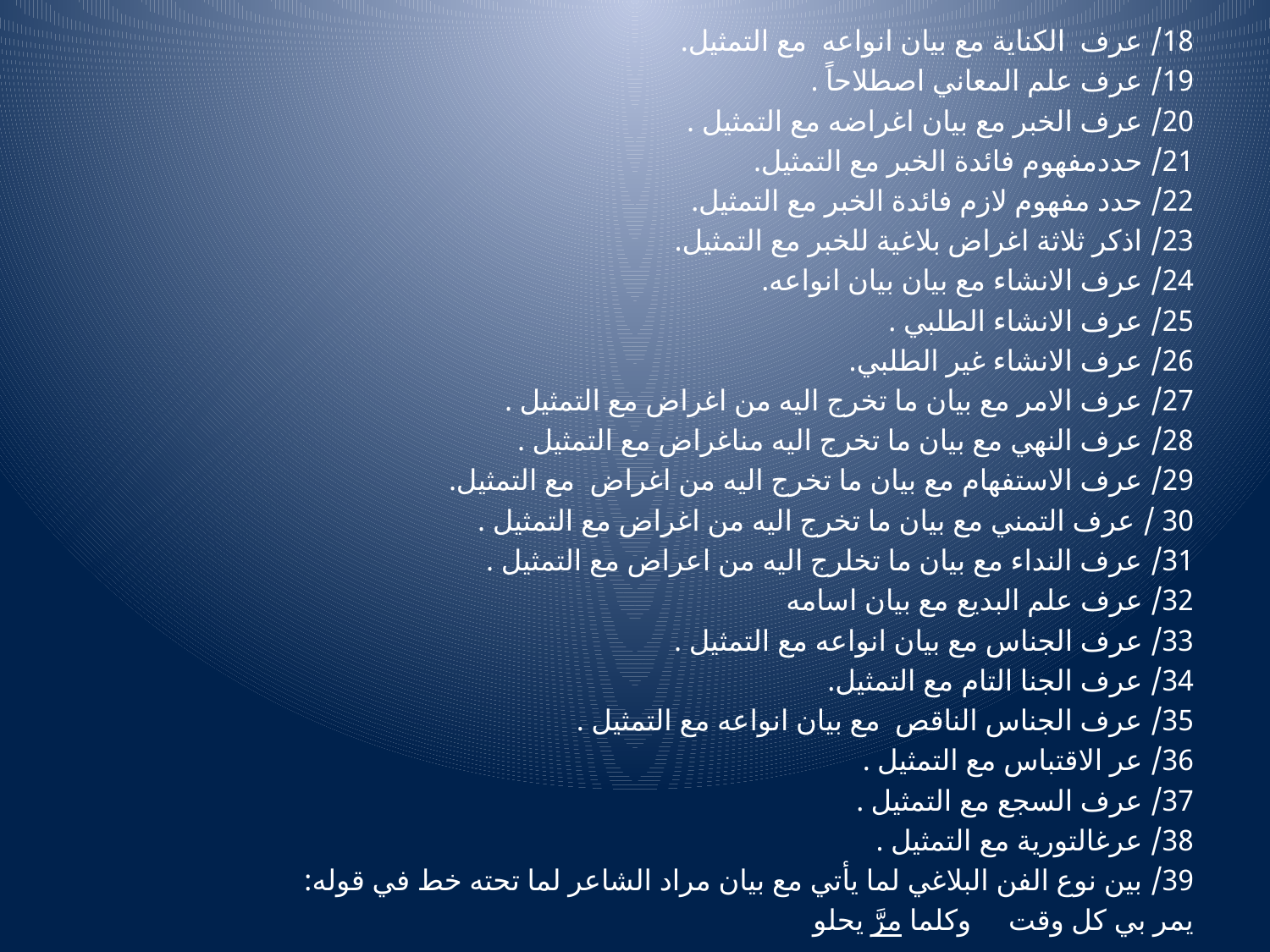

#
18/ عرف  الكناية مع بيان انواعه  مع التمثيل.
19/ عرف علم المعاني اصطلاحاً .
20/ عرف الخبر مع بيان اغراضه مع التمثيل .
21/ حددمفهوم فائدة الخبر مع التمثيل.
22/ حدد مفهوم لازم فائدة الخبر مع التمثيل.
23/ اذكر ثلاثة اغراض بلاغية للخبر مع التمثيل.
24/ عرف الانشاء مع بيان بيان انواعه.
25/ عرف الانشاء الطلبي .
26/ عرف الانشاء غير الطلبي.
27/ عرف الامر مع بيان ما تخرج اليه من اغراض مع التمثيل .
28/ عرف النهي مع بيان ما تخرج اليه مناغراض مع التمثيل .
29/ عرف الاستفهام مع بيان ما تخرج اليه من اغراض  مع التمثيل.
30 / عرف التمني مع بيان ما تخرج اليه من اغراض مع التمثيل .
31/ عرف النداء مع بيان ما تخلرج اليه من اعراض مع التمثيل .
32/ عرف علم البديع مع بيان اسامه
33/ عرف الجناس مع بيان انواعه مع التمثيل .
34/ عرف الجنا التام مع التمثيل.
35/ عرف الجناس الناقص  مع بيان انواعه مع التمثيل .
36/ عر الاقتباس مع التمثيل .
37/ عرف السجع مع التمثيل .
38/ عرغالتورية مع التمثيل .
39/ بين نوع الفن البلاغي لما يأتي مع بيان مراد الشاعر لما تحته خط في قوله:
يمر بي كل وقت     وكلما مرَّ يحلو